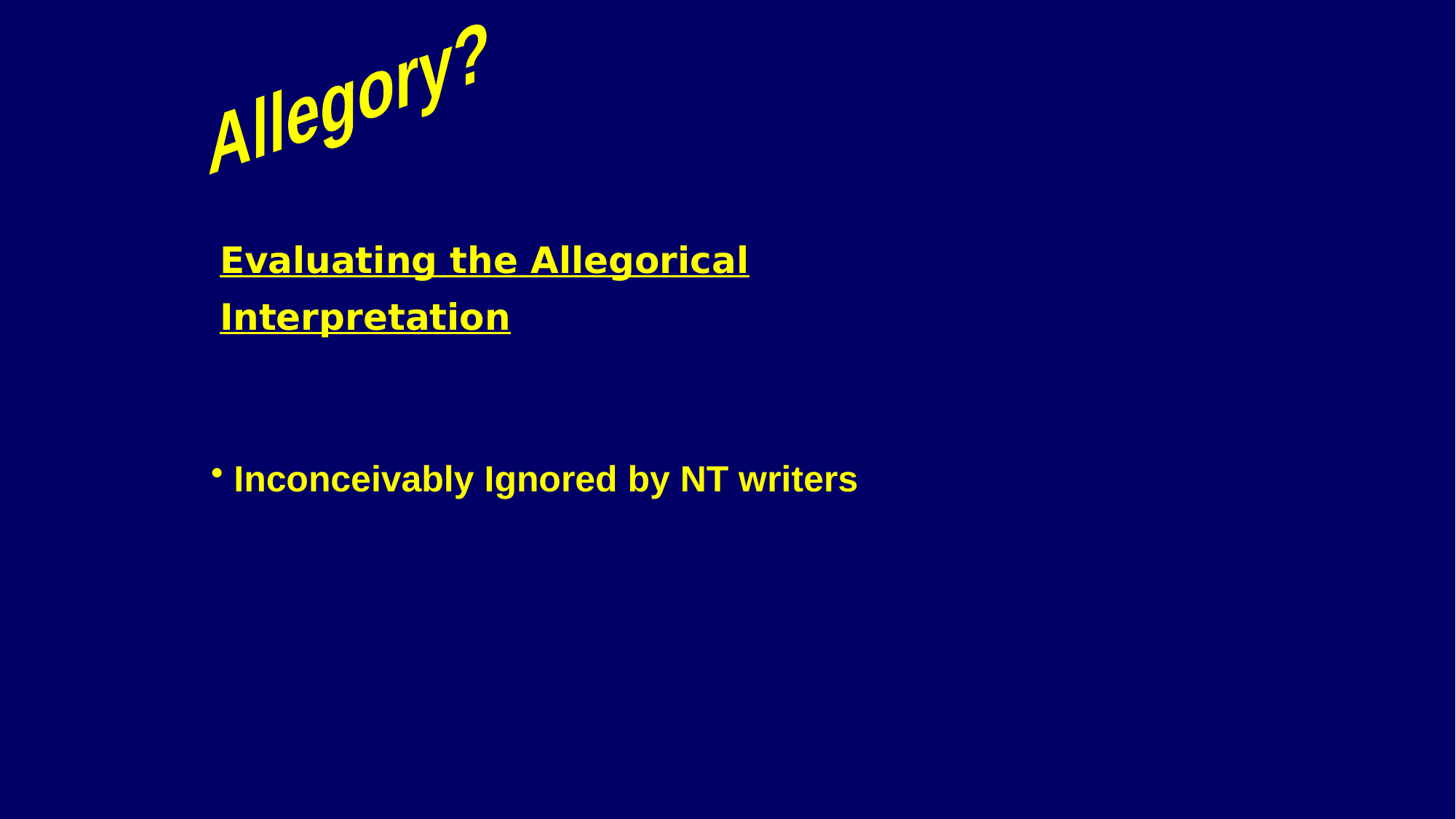

Allegory?
Evaluating the Allegorical Interpretation
 Inconceivably Ignored by NT writers